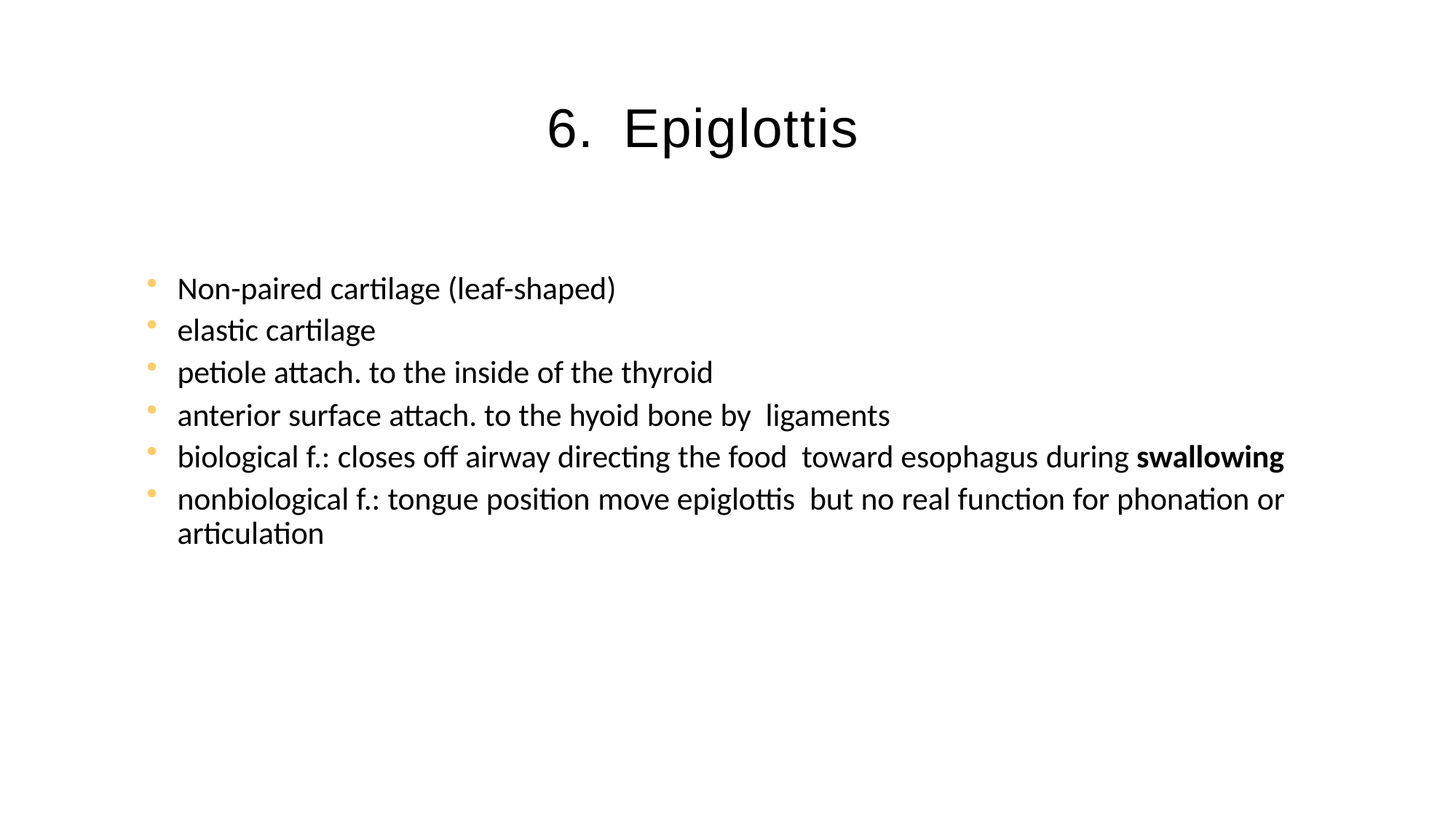

# 6.	Epiglottis
Non-paired cartilage (leaf-shaped)
elastic cartilage
petiole attach. to the inside of the thyroid
anterior surface attach. to the hyoid bone by  ligaments
biological f.: closes off airway directing the food  toward esophagus during swallowing
nonbiological f.: tongue position move epiglottis  but no real function for phonation or articulation